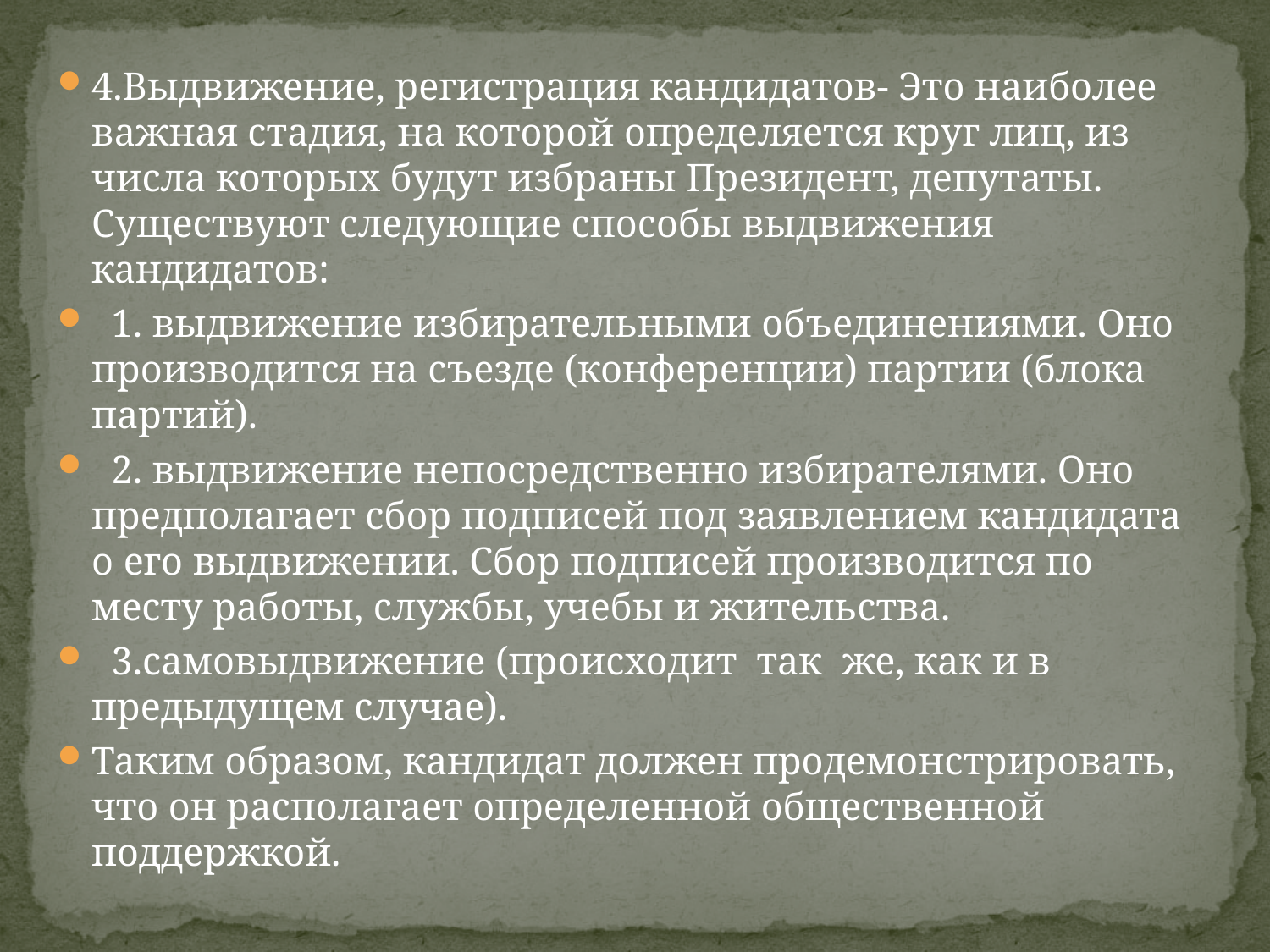

4.Выдвижение, регистрация кандидатов- Это наиболее важная стадия, на которой определяется круг лиц, из числа которых будут избраны Президент, депутаты. Существуют следующие способы выдвижения кандидатов:
  1. выдвижение избирательными объединениями. Оно производится на съезде (конференции) партии (блока партий).
  2. выдвижение непосредственно избирателями. Оно предполагает сбор подписей под заявлением кандидата о его выдвижении. Сбор подписей производится по месту работы, службы, учебы и жительства.
  3.самовыдвижение (происходит  так  же, как и в предыдущем случае).
Таким образом, кандидат должен продемонстрировать, что он располагает определенной общественной поддержкой.